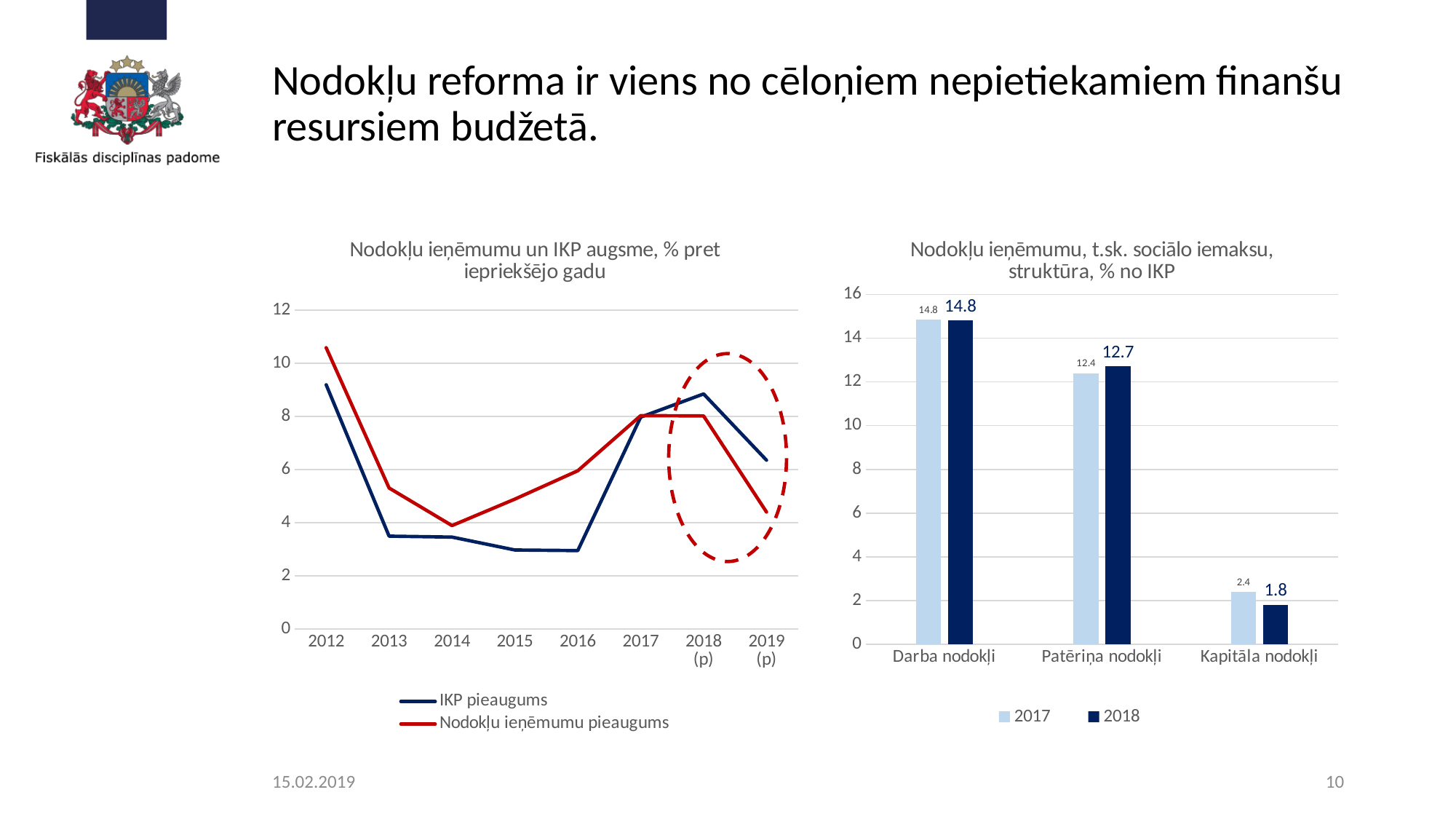

# Nodokļu reforma ir viens no cēloņiem nepietiekamiem finanšu resursiem budžetā.

### Chart: Nodokļu ieņēmumu un IKP augsme, % pret iepriekšējo gadu

| Category | IKP pieaugums | Nodokļu ieņēmumu pieaugums |
|---|---|---|
| 2012 | 9.187567752186643 | 10.581685628765648 |
| 2013 | 3.493000398940993 | 5.303298224613993 |
| 2014 | 3.4574596235473423 | 3.890777603304164 |
| 2015 | 2.9727074882929205 | 4.886915848869926 |
| 2016 | 2.94979913899089 | 5.954396393698421 |
| 2017 | 7.969581870539217 | 8.028800830821641 |
| 2018 (p) | 8.843110186003926 | 8.014933551321246 |
| 2019 (p) | 6.352174520106658 | 4.399999999999999 |

### Chart: Nodokļu ieņēmumu, t.sk. sociālo iemaksu, struktūra, % no IKP

| Category | 2017 | 2018 |
|---|---|---|
| Darba nodokļi | 14.837159624128326 | 14.8 |
| Patēriņa nodokļi | 12.394291910614916 | 12.7 |
| Kapitāla nodokļi | 2.4 | 1.8152968564526033 |
15.02.2019
10